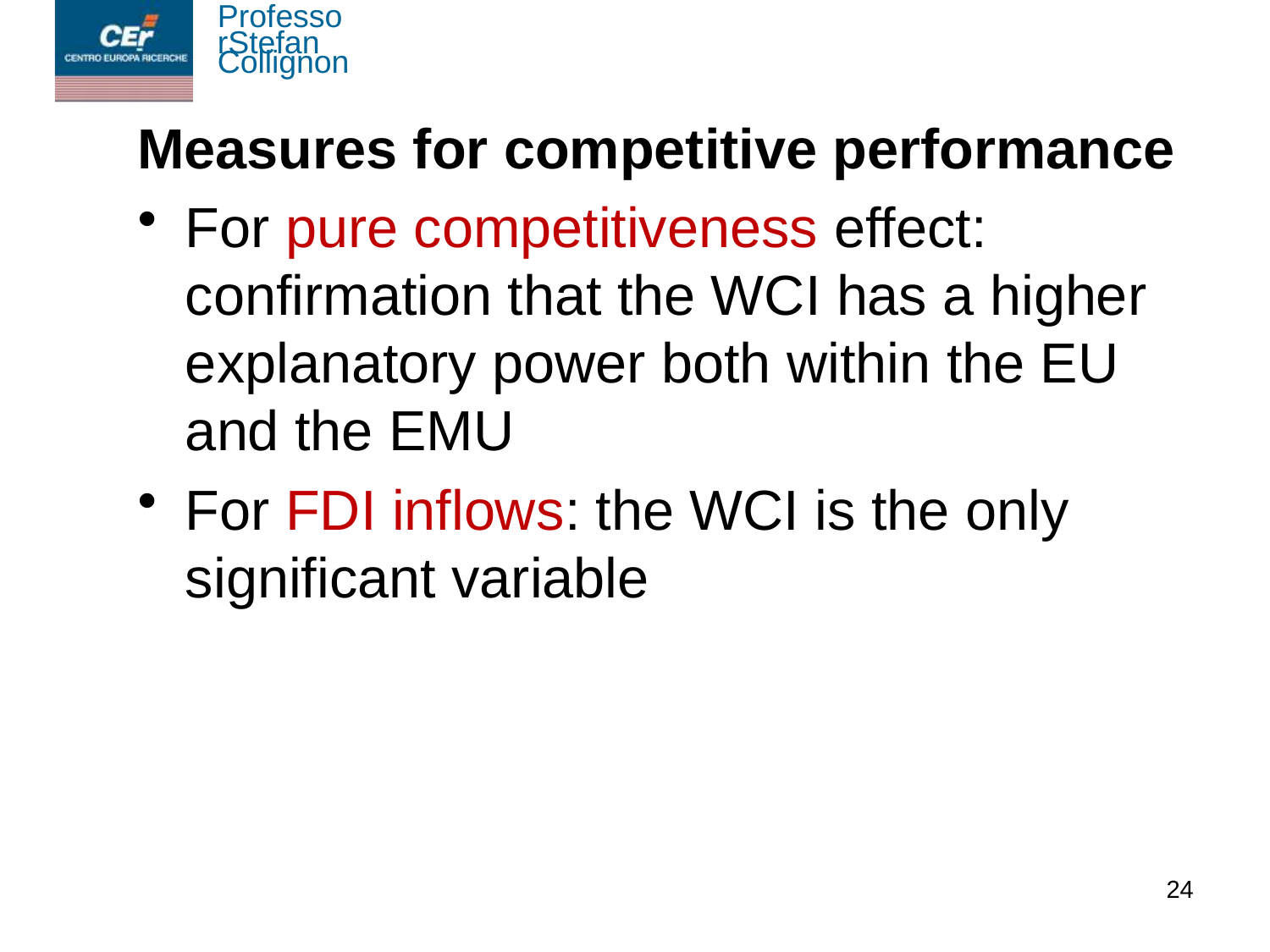

Measures for competitive performance
For pure competitiveness effect: confirmation that the WCI has a higher explanatory power both within the EU and the EMU
For FDI inflows: the WCI is the only significant variable
24